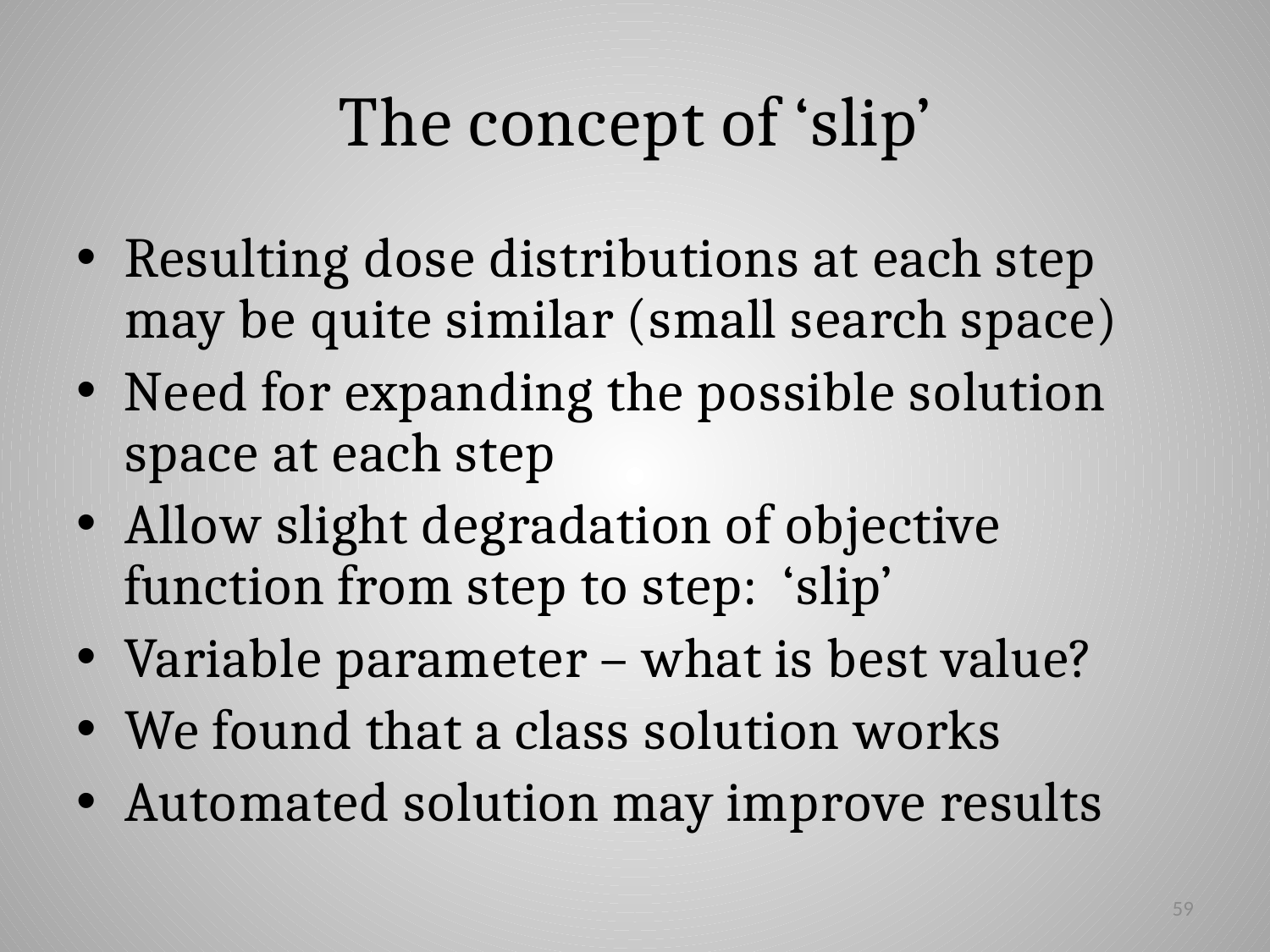

# The concept of ‘slip’
Resulting dose distributions at each step may be quite similar (small search space)
Need for expanding the possible solution space at each step
Allow slight degradation of objective function from step to step:  ‘slip’
Variable parameter – what is best value?
We found that a class solution works
Automated solution may improve results
59